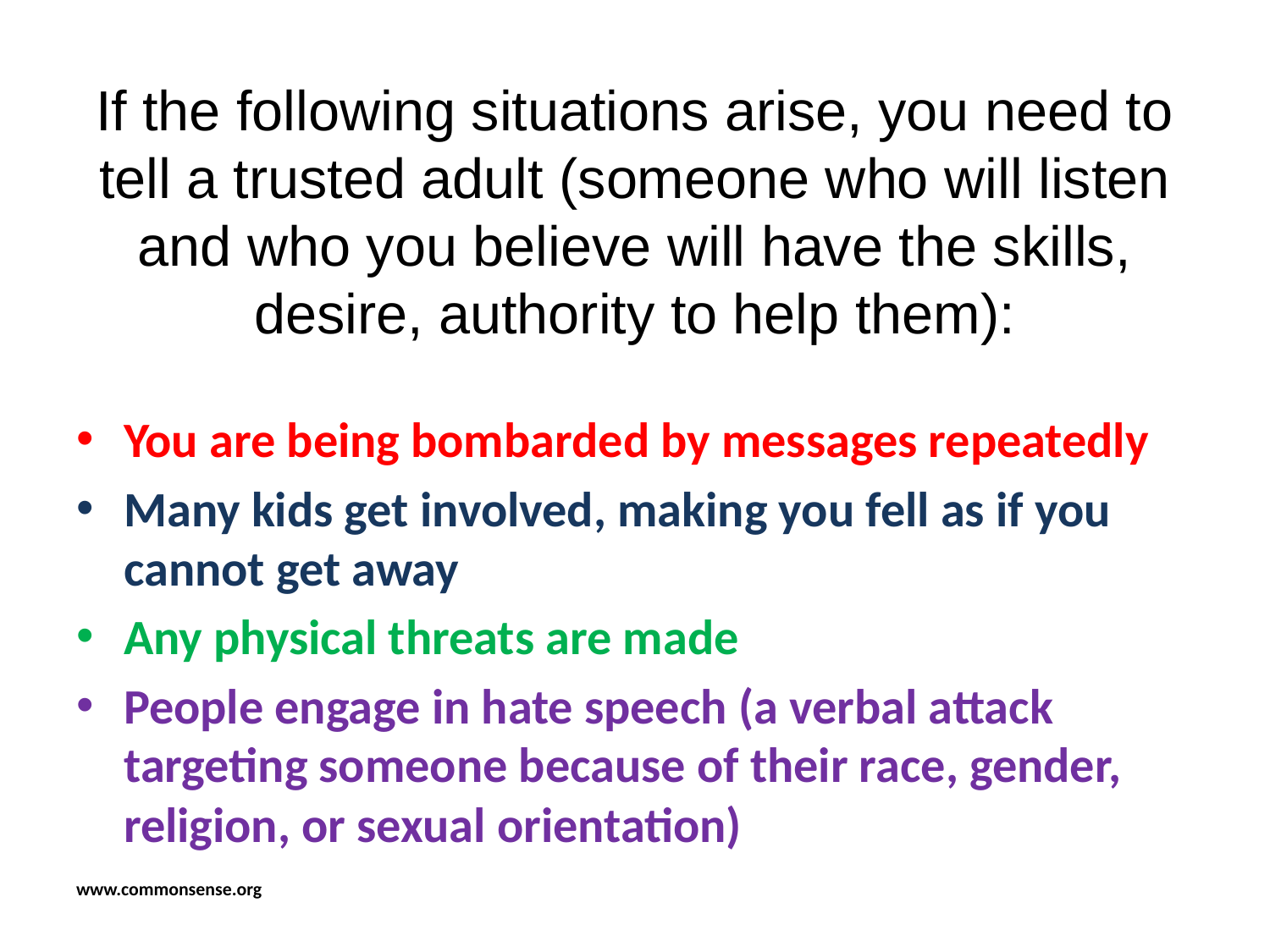

# If the following situations arise, you need to tell a trusted adult (someone who will listen and who you believe will have the skills, desire, authority to help them):
You are being bombarded by messages repeatedly
Many kids get involved, making you fell as if you cannot get away
Any physical threats are made
People engage in hate speech (a verbal attack targeting someone because of their race, gender, religion, or sexual orientation)
                                                                                                                                                                                                                             www.commonsense.org